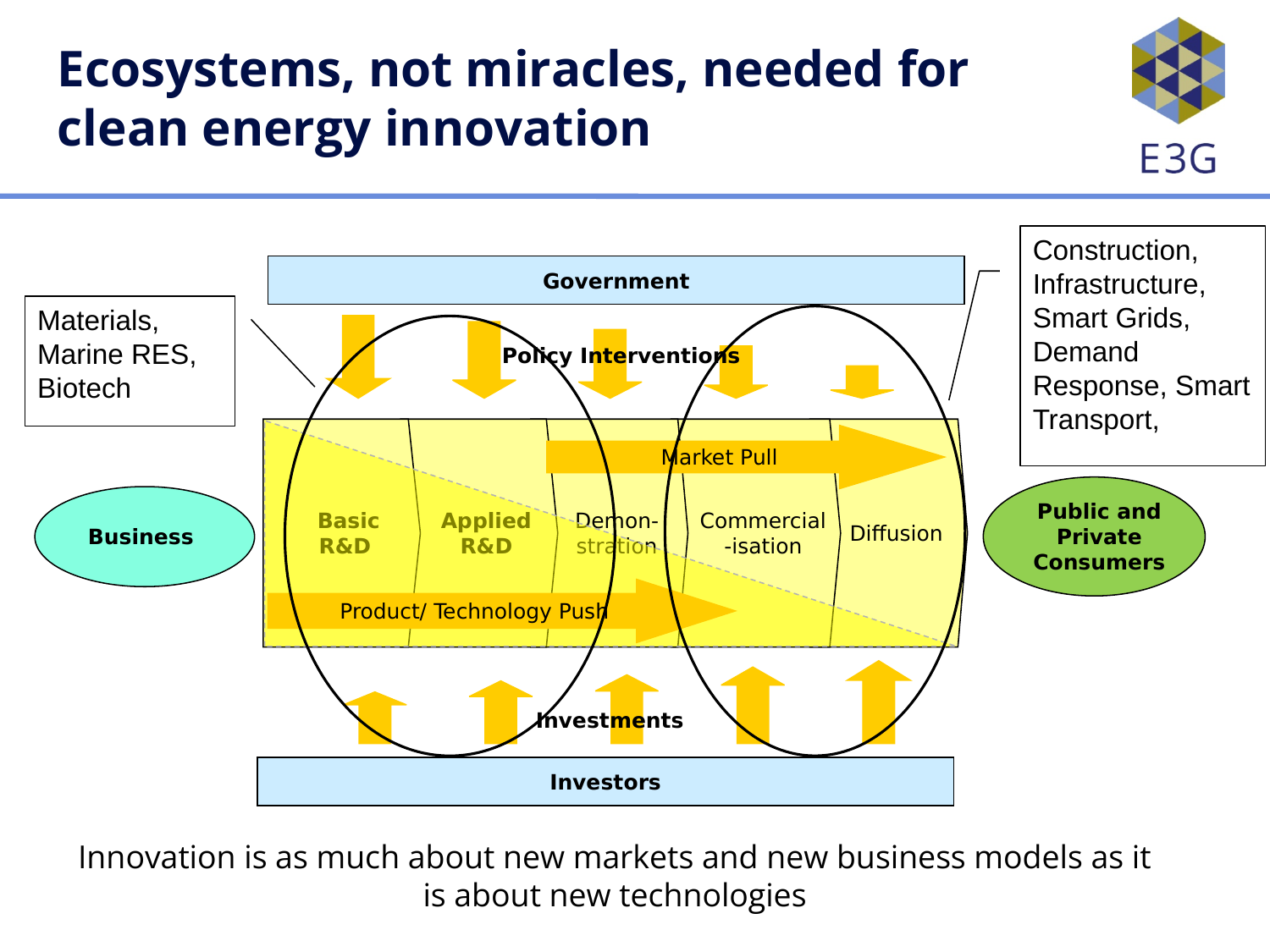

# Ecosystems, not miracles, needed for clean energy innovation
Construction, Infrastructure, Smart Grids, Demand Response, Smart Transport,
Government

Policy Interventions

Basic R&D
Applied R&D
Demon-stration
Commercial
-isation
Diffusion

Market Pull

Public and Private Consumers
Business
Product/ Technology Push

Investments
Investors
Materials, Marine RES,  Biotech

Innovation is as much about new markets and new business models as it is about new technologies
12